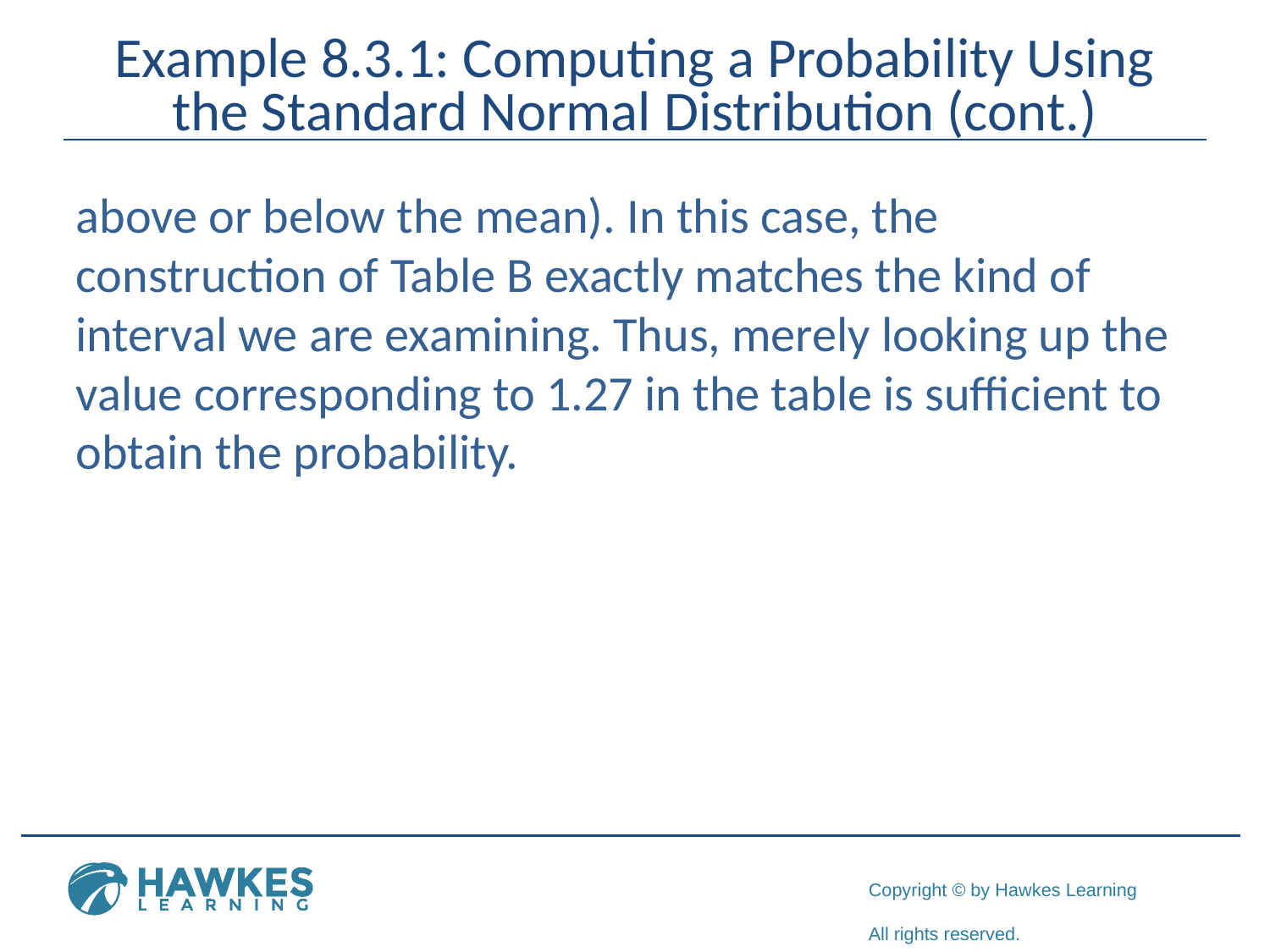

# Example 8.3.1: Computing a Probability Using the Standard Normal Distribution (cont.)
above or below the mean). In this case, the construction of Table B exactly matches the kind of interval we are examining. Thus, merely looking up the value corresponding to 1.27 in the table is sufficient to obtain the probability.